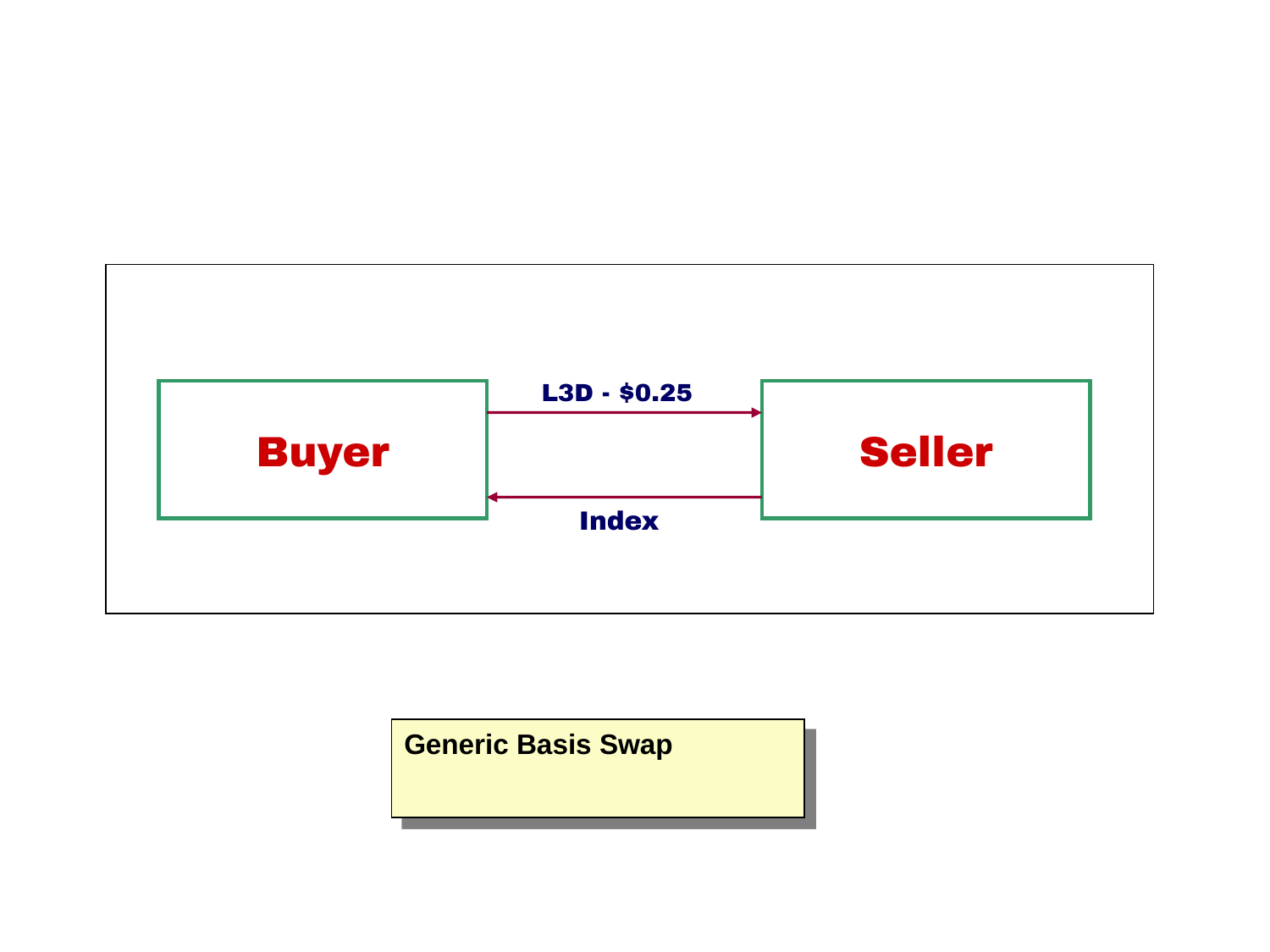

L3D - $0.25
Buyer
Seller

Index
Generic Basis Swap